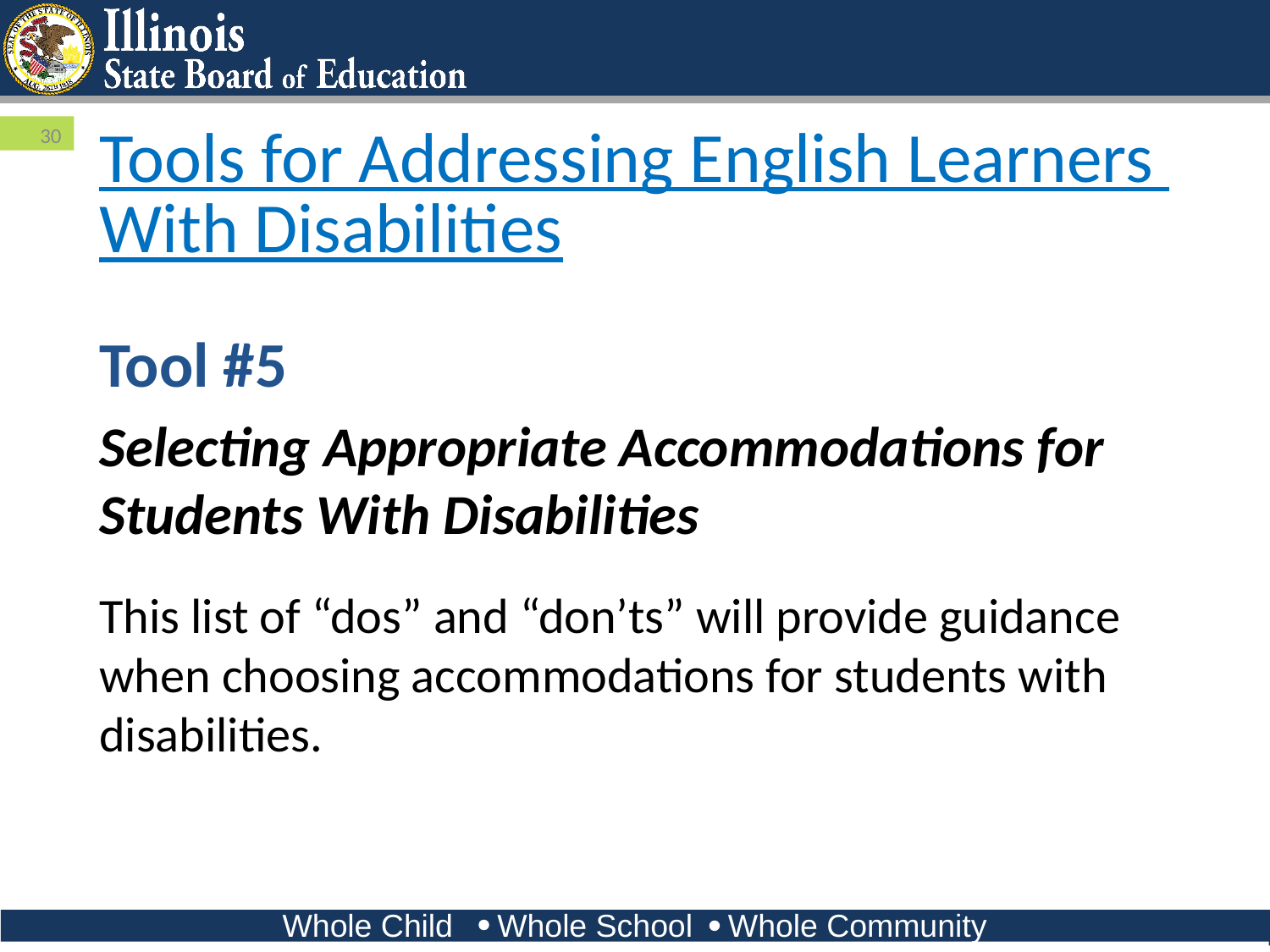

# Tools for Addressing English Learners With Disabilities
30
Tool #5
Selecting Appropriate Accommodations for Students With Disabilities

This list of “dos” and “don’ts” will provide guidance when choosing accommodations for students with disabilities.